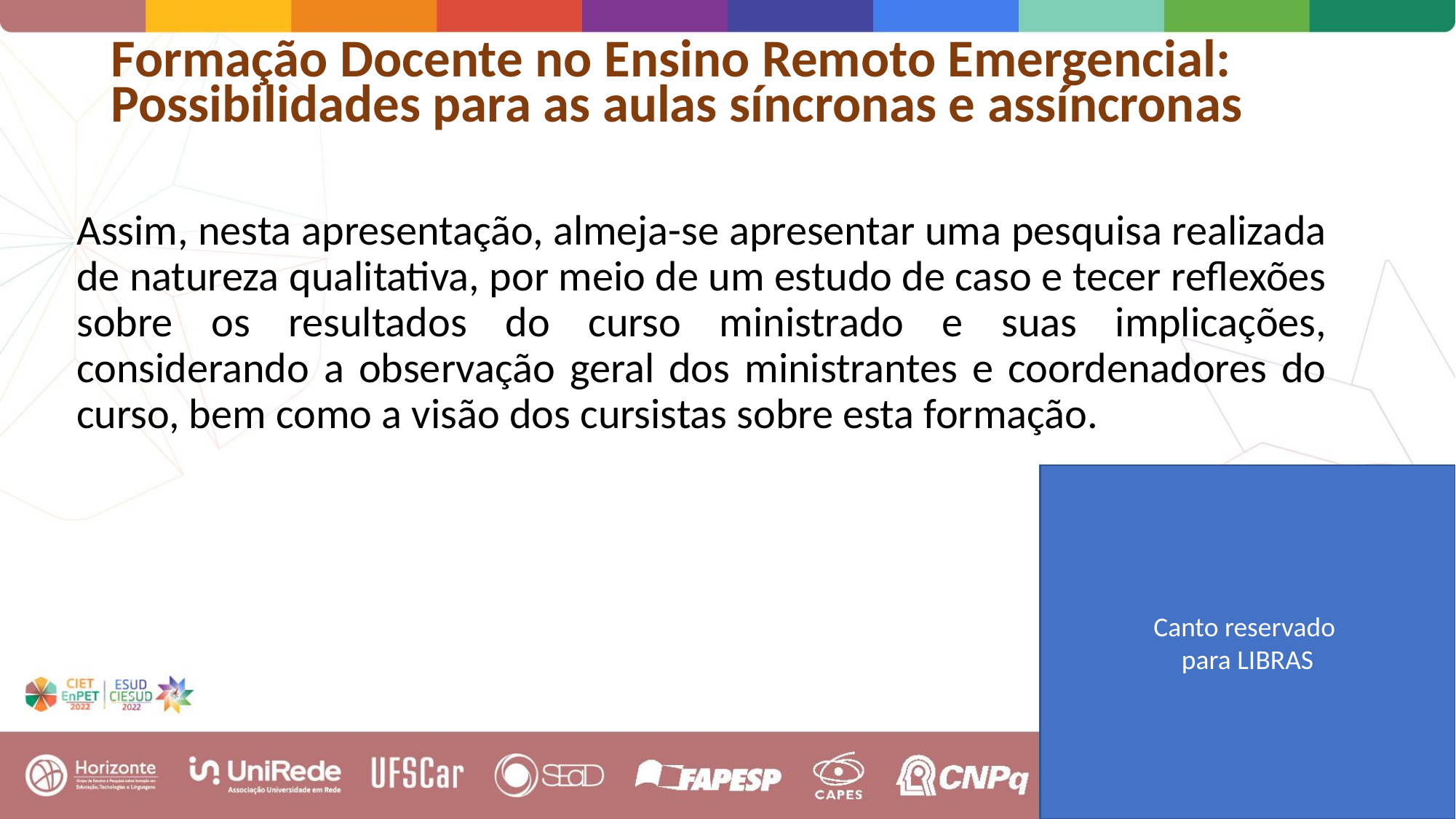

# Formação Docente no Ensino Remoto Emergencial: Possibilidades para as aulas síncronas e assíncronas
Assim, nesta apresentação, almeja-se apresentar uma pesquisa realizada de natureza qualitativa, por meio de um estudo de caso e tecer reflexões sobre os resultados do curso ministrado e suas implicações, considerando a observação geral dos ministrantes e coordenadores do curso, bem como a visão dos cursistas sobre esta formação.
Canto reservado
para LIBRAS